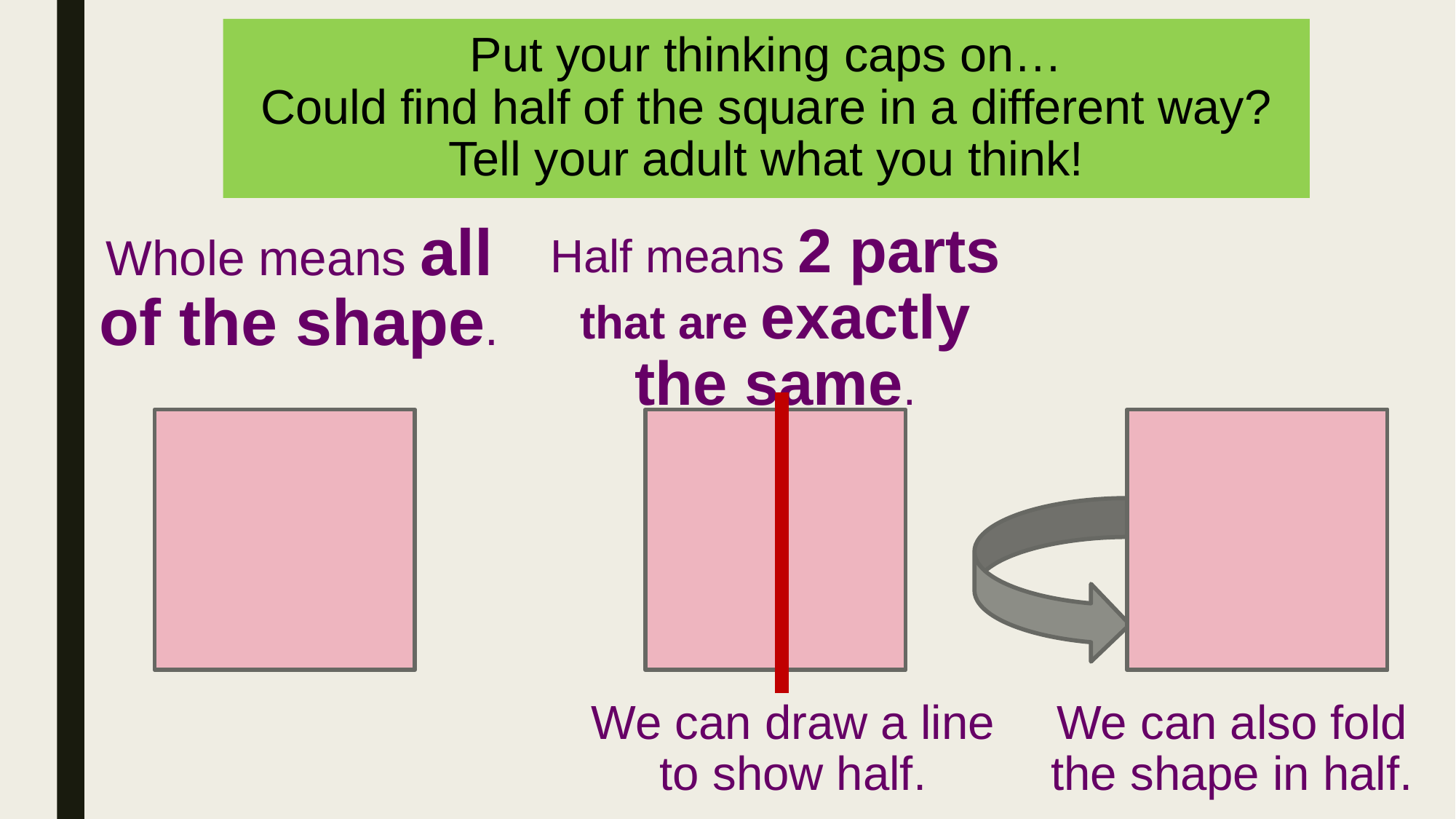

# This is a 2D shape called a square.
Put your thinking caps on…
Could find half of the square in a different way?
Tell your adult what you think!
How could we find half of the square?
Whole means all of the shape.
Half means 2 parts that are exactly the same.

We can draw a line to show half.
We can also fold the shape in half.